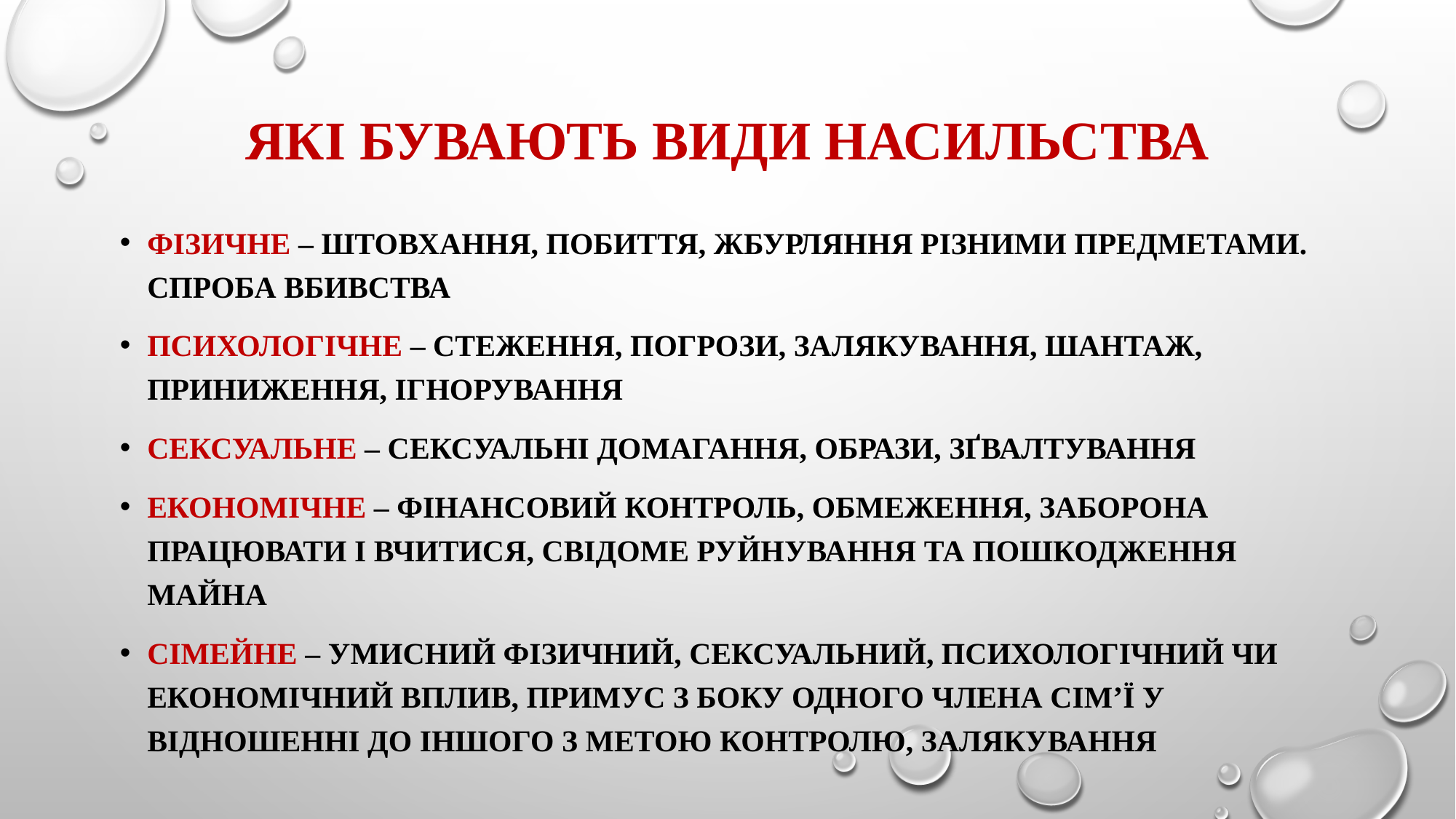

# Які бувають види насильства
Фізичне – штовхання, побиття, жбурляння різними предметами. Спроба вбивства
Психологічне – стеження, погрози, залякування, шантаж, приниження, ігнорування
Сексуальне – сексуальні домагання, образи, зґвалтування
Економічне – фінансовий контроль, обмеження, заборона працювати і вчитися, свідоме руйнування та пошкодження майна
Сімейне – умисний фізичний, сексуальний, психологічний чи економічний вплив, примус з боку одного члена сім’ї у відношенні до іншого з метою контролю, залякування